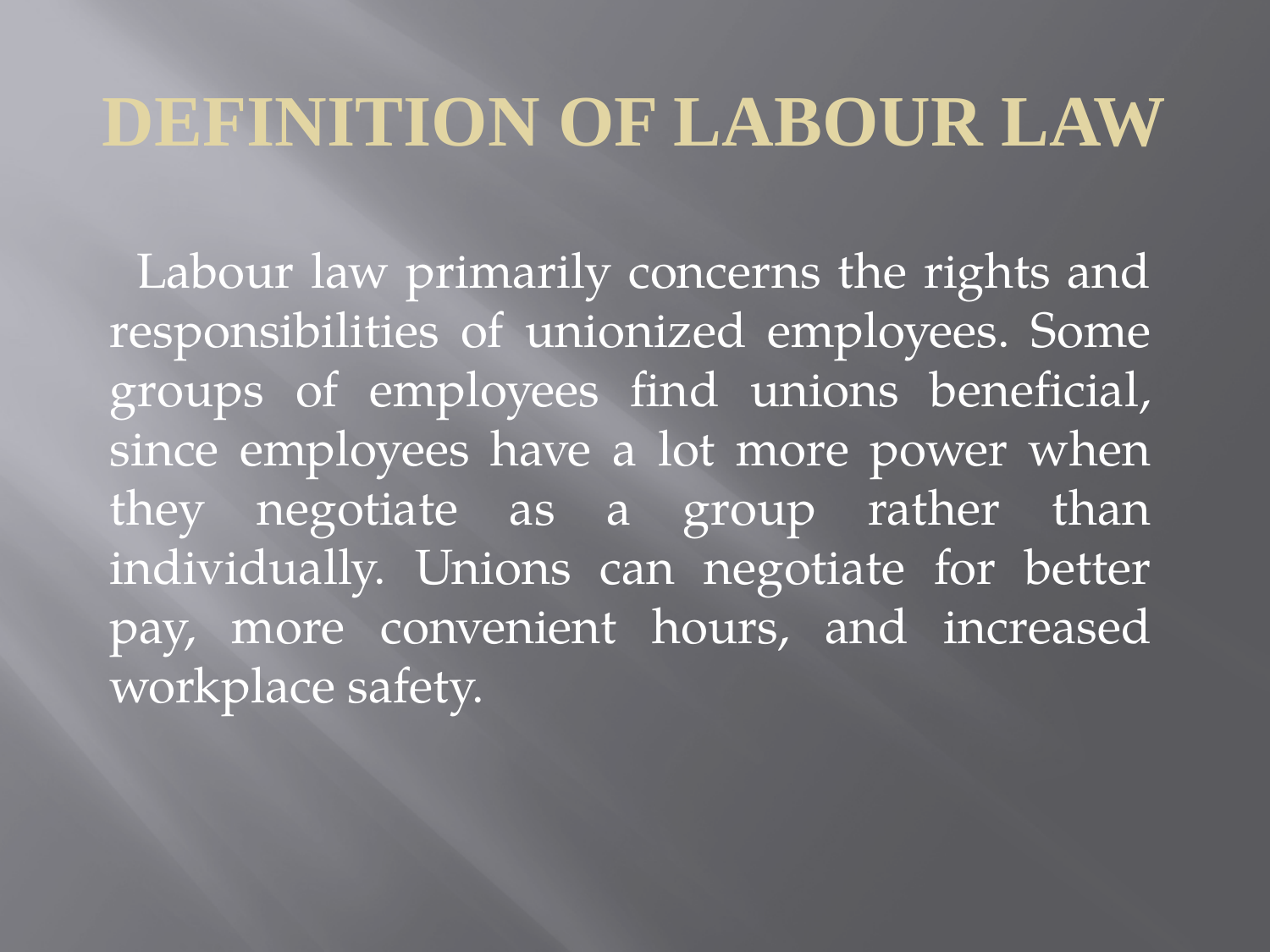

# DEFINITION OF LABOUR LAW
     Labour law primarily concerns the rights and responsibilities of unionized employees. Some groups of employees find unions beneficial, since employees have a lot more power when they negotiate as a group rather than individually. Unions can negotiate for better pay, more convenient hours, and increased workplace safety.